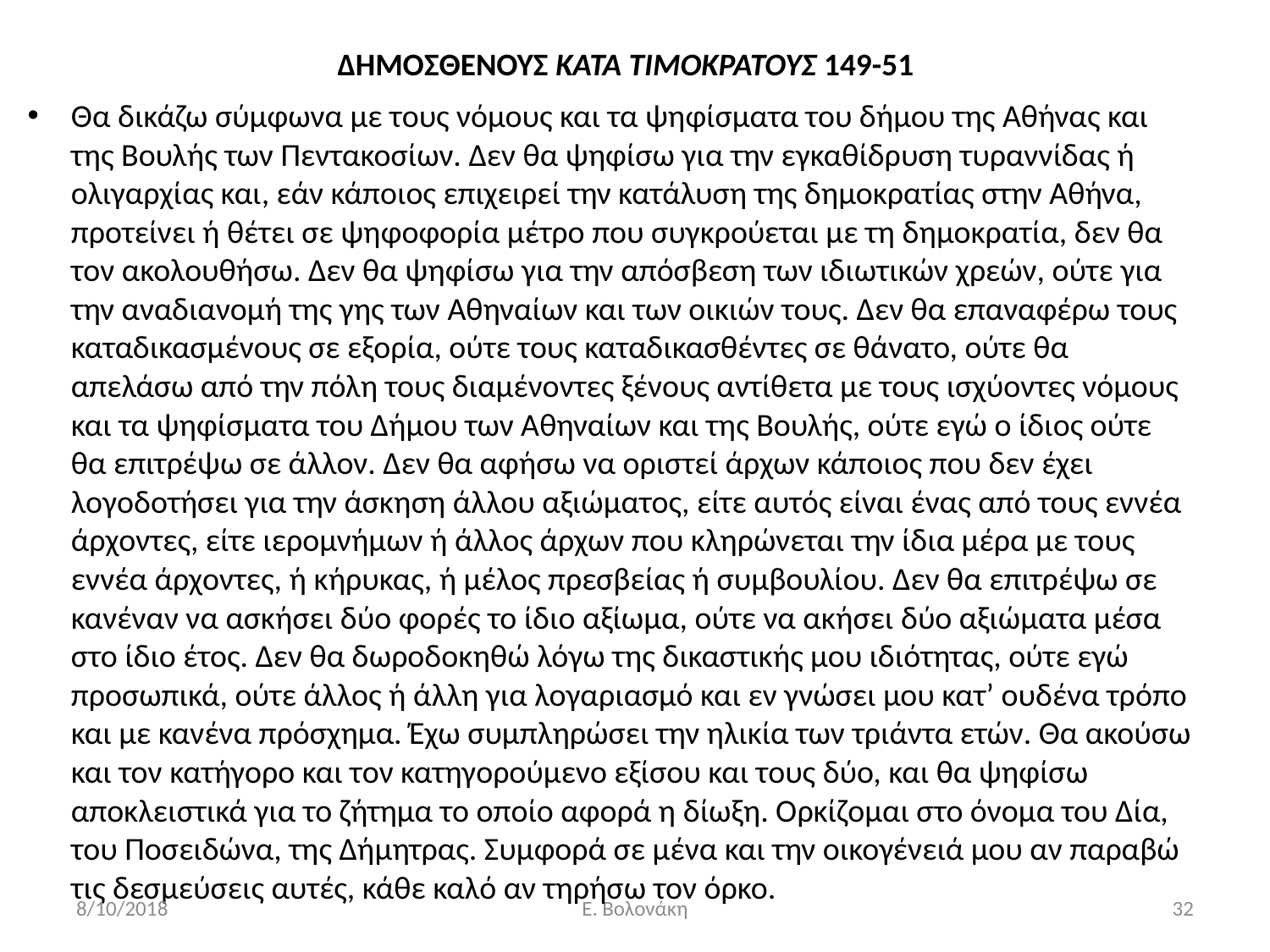

# ΔΗΜΟΣΘΕΝΟΥΣ ΚΑΤΑ ΤΙΜΟΚΡΑΤΟΥΣ 149-51
Θα δικάζω σύμφωνα με τους νόμους και τα ψηφίσματα του δήμου της Αθήνας και της Βουλής των Πεντακοσίων. Δεν θα ψηφίσω για την εγκαθίδρυση τυραννίδας ή ολιγαρχίας και, εάν κάποιος επιχειρεί την κατάλυση της δημοκρατίας στην Αθήνα, προτείνει ή θέτει σε ψηφοφορία μέτρο που συγκρούεται με τη δημοκρατία, δεν θα τον ακολουθήσω. Δεν θα ψηφίσω για την απόσβεση των ιδιωτικών χρεών, ούτε για την αναδιανομή της γης των Αθηναίων και των οικιών τους. Δεν θα επαναφέρω τους καταδικασμένους σε εξορία, ούτε τους καταδικασθέντες σε θάνατο, ούτε θα απελάσω από την πόλη τους διαμένοντες ξένους αντίθετα με τους ισχύοντες νόμους και τα ψηφίσματα του Δήμου των Αθηναίων και της Βουλής, ούτε εγώ ο ίδιος ούτε θα επιτρέψω σε άλλον. Δεν θα αφήσω να οριστεί άρχων κάποιος που δεν έχει λογοδοτήσει για την άσκηση άλλου αξιώματος, είτε αυτός είναι ένας από τους εννέα άρχοντες, είτε ιερομνήμων ή άλλος άρχων που κληρώνεται την ίδια μέρα με τους εννέα άρχοντες, ή κήρυκας, ή μέλος πρεσβείας ή συμβουλίου. Δεν θα επιτρέψω σε κανέναν να ασκήσει δύο φορές το ίδιο αξίωμα, ούτε να ακήσει δύο αξιώματα μέσα στο ίδιο έτος. Δεν θα δωροδοκηθώ λόγω της δικαστικής μου ιδιότητας, ούτε εγώ προσωπικά, ούτε άλλος ή άλλη για λογαριασμό και εν γνώσει μου κατ’ ουδένα τρόπο και με κανένα πρόσχημα. Έχω συμπληρώσει την ηλικία των τριάντα ετών. Θα ακούσω και τον κατήγορο και τον κατηγορούμενο εξίσου και τους δύο, και θα ψηφίσω αποκλειστικά για το ζήτημα το οποίο αφορά η δίωξη. Ορκίζομαι στο όνομα του Δία, του Ποσειδώνα, της Δήμητρας. Συμφορά σε μένα και την οικογένειά μου αν παραβώ τις δεσμεύσεις αυτές, κάθε καλό αν τηρήσω τον όρκο.
8/10/2018
Ε. Βολονάκη
32